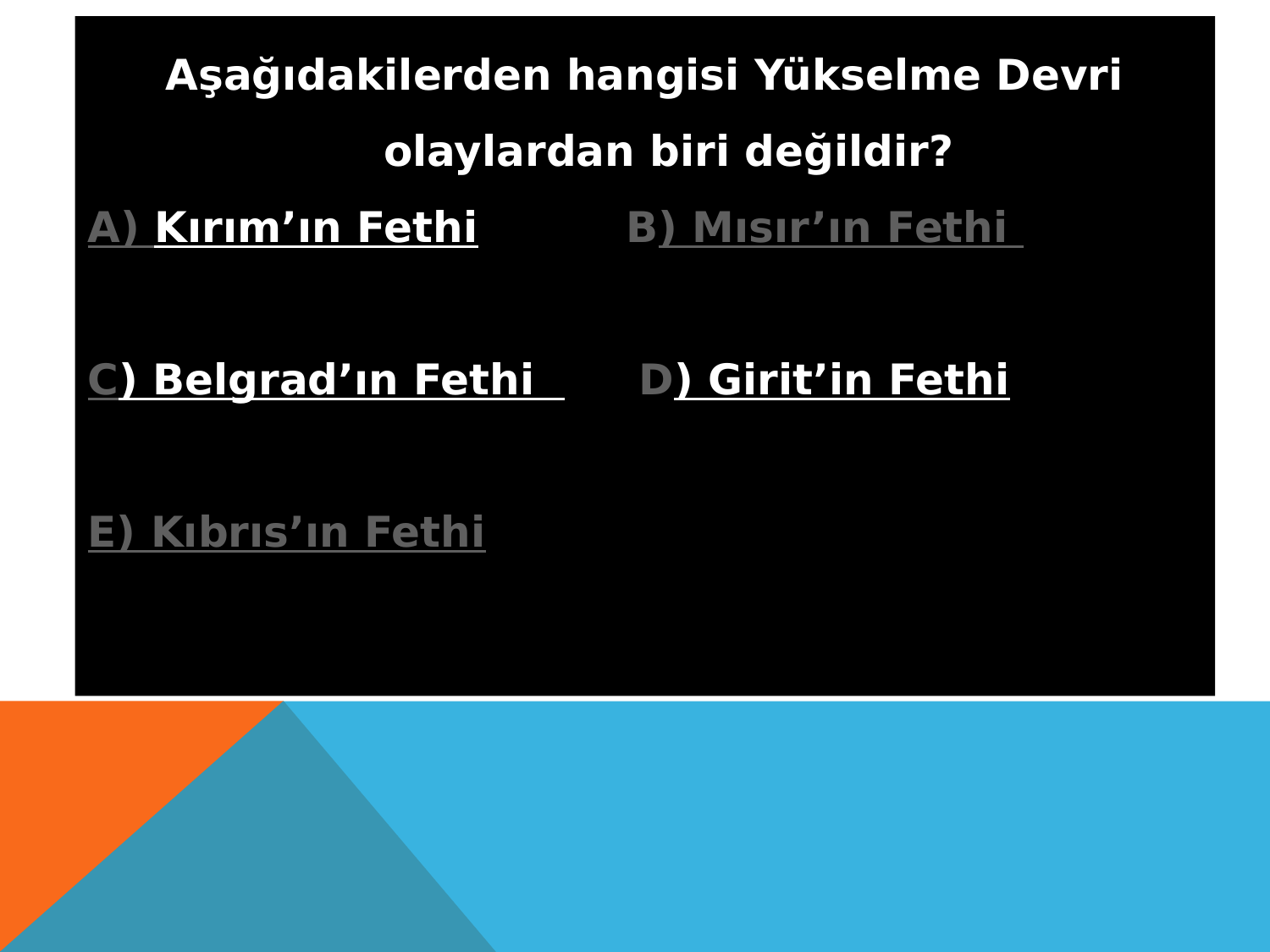

Aşağıdakilerden hangisi Yükselme Devri olaylardan biri değildir?
A) Kırım’ın Fethi          B) Mısır’ın Fethi

C) Belgrad’ın Fethi       D) Girit’in Fethi

E) Kıbrıs’ın Fethi